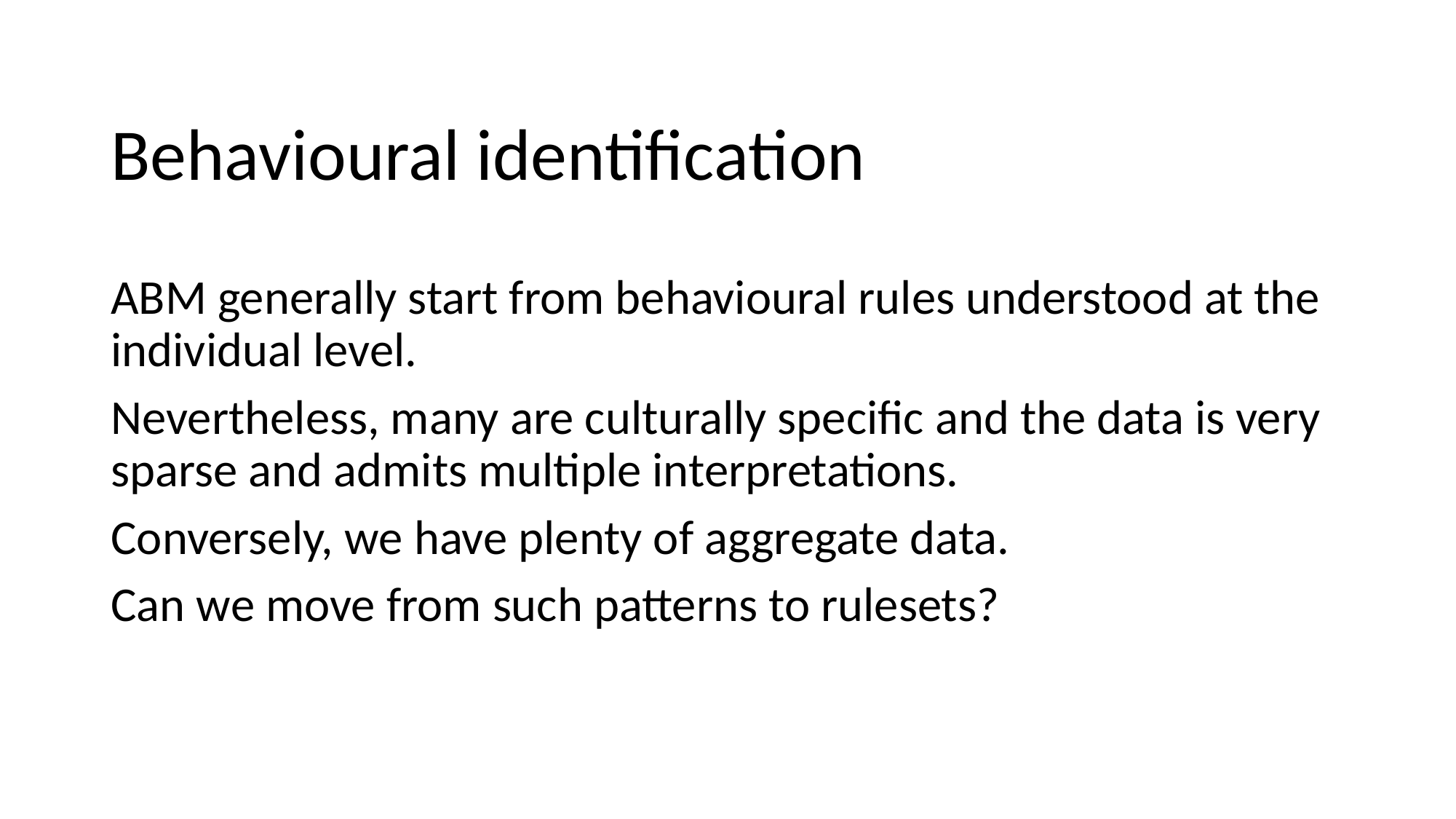

Behavioural identification

ABM generally start from behavioural rules understood at the individual level.
Nevertheless, many are culturally specific and the data is very sparse and admits multiple interpretations.
Conversely, we have plenty of aggregate data.
Can we move from such patterns to rulesets?